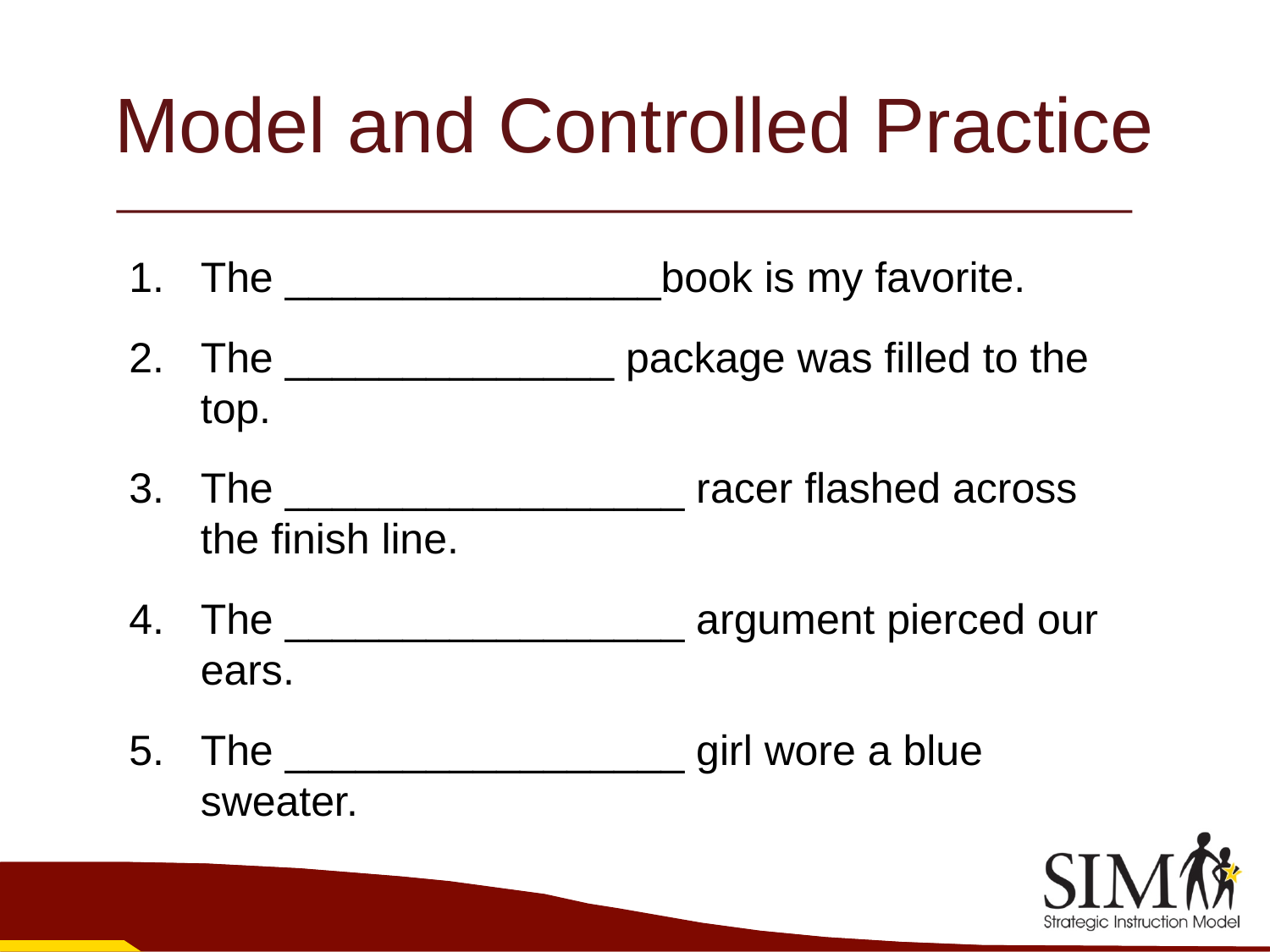

# Model and Controlled Practice
The ________________book is my favorite.
The ______________ package was filled to the top.
The _________________ racer flashed across the finish line.
The _________________ argument pierced our ears.
The _________________ girl wore a blue sweater.